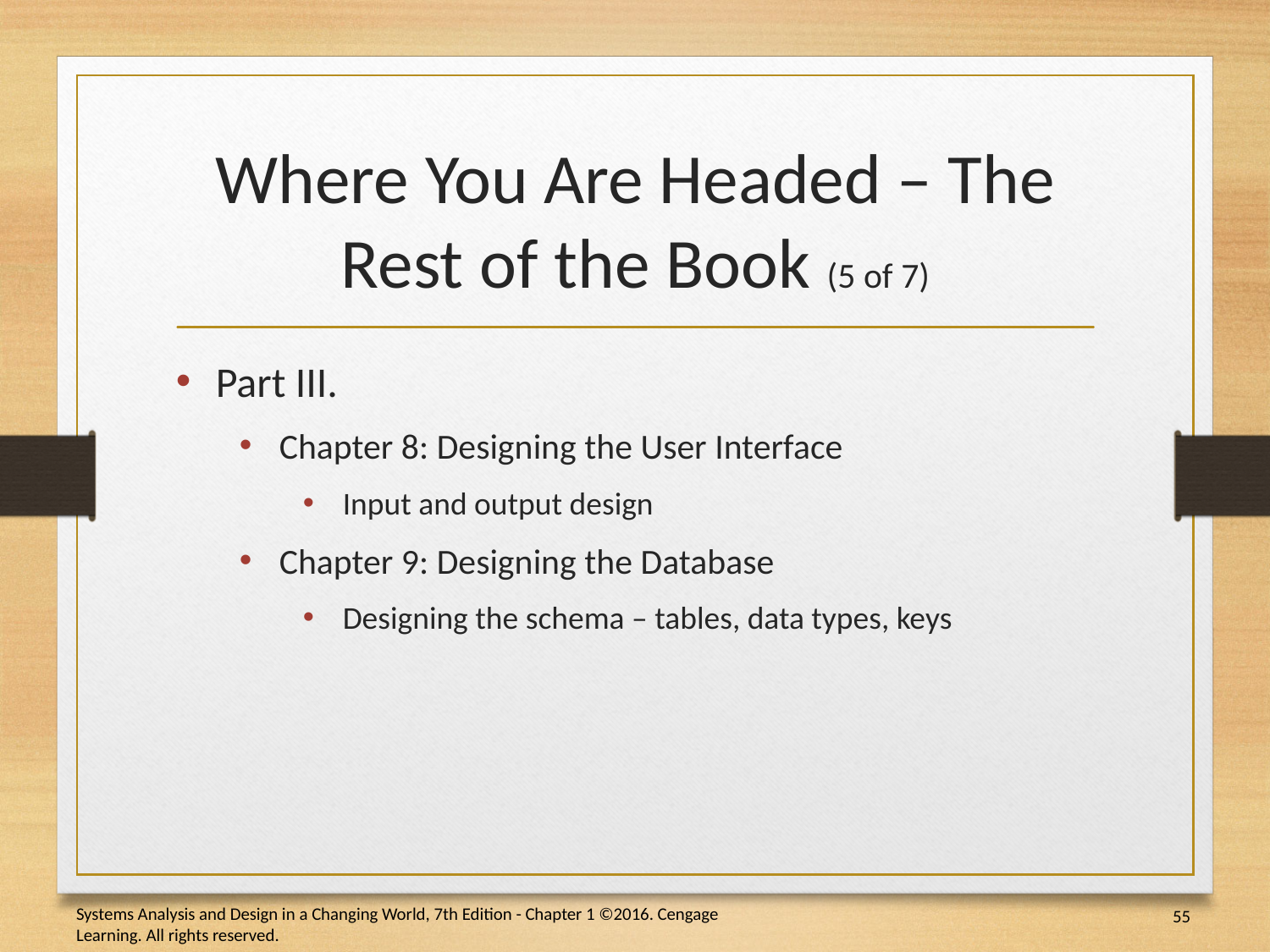

# Where You Are Headed – The Rest of the Book (5 of 7)
Part III.
Chapter 8: Designing the User Interface
Input and output design
Chapter 9: Designing the Database
Designing the schema – tables, data types, keys
55
Systems Analysis and Design in a Changing World, 7th Edition - Chapter 1 ©2016. Cengage Learning. All rights reserved.